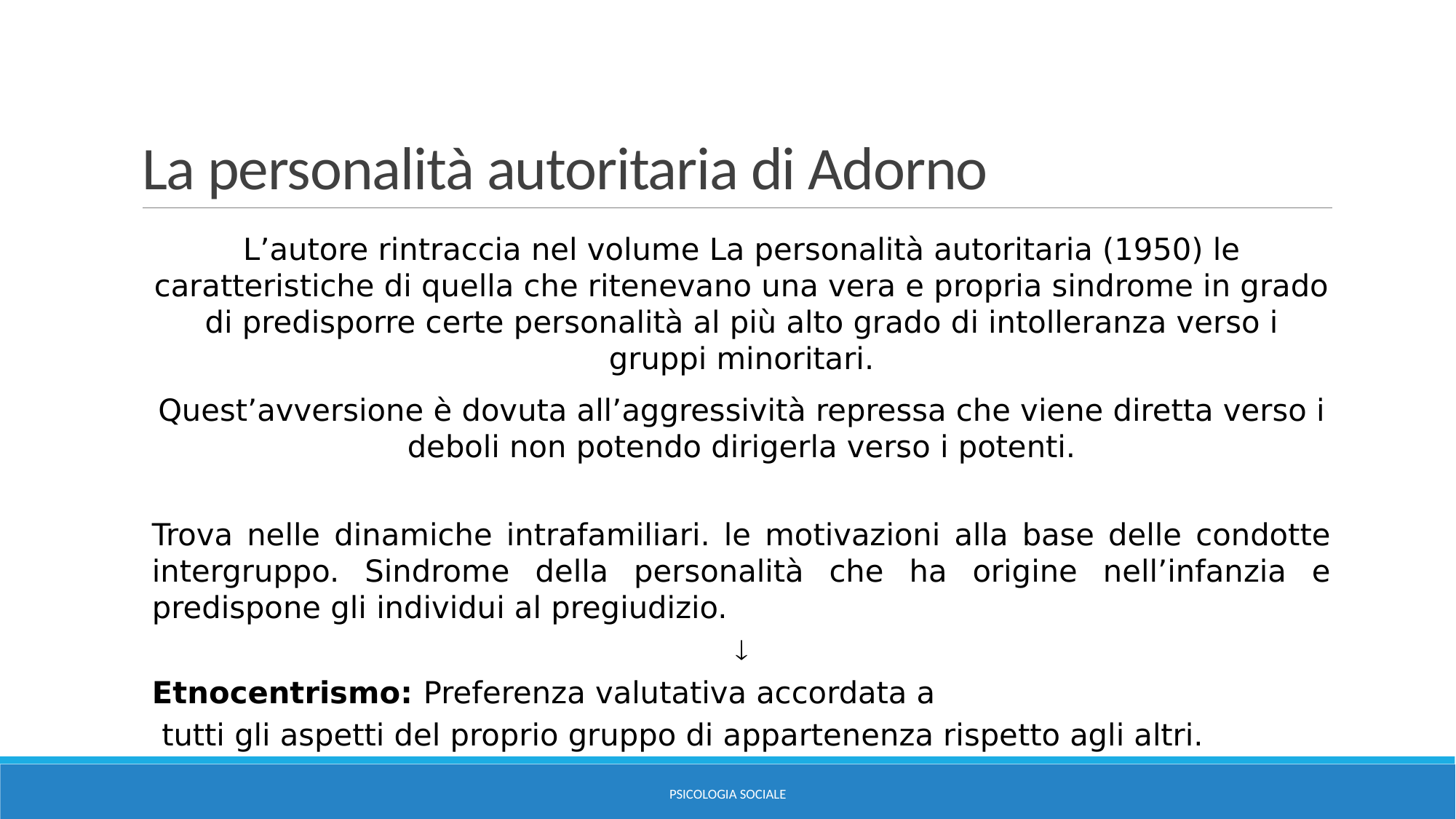

# La personalità autoritaria di Adorno
L’autore rintraccia nel volume La personalità autoritaria (1950) le caratteristiche di quella che ritenevano una vera e propria sindrome in grado di predisporre certe personalità al più alto grado di intolleranza verso i gruppi minoritari.
Quest’avversione è dovuta all’aggressività repressa che viene diretta verso i deboli non potendo dirigerla verso i potenti.

Trova nelle dinamiche intrafamiliari. le motivazioni alla base delle condotte intergruppo. Sindrome della personalità che ha origine nell’infanzia e predispone gli individui al pregiudizio.
↓
Etnocentrismo: Preferenza valutativa accordata a
 tutti gli aspetti del proprio gruppo di appartenenza rispetto agli altri.

PSICOLOGIA SOCIALE